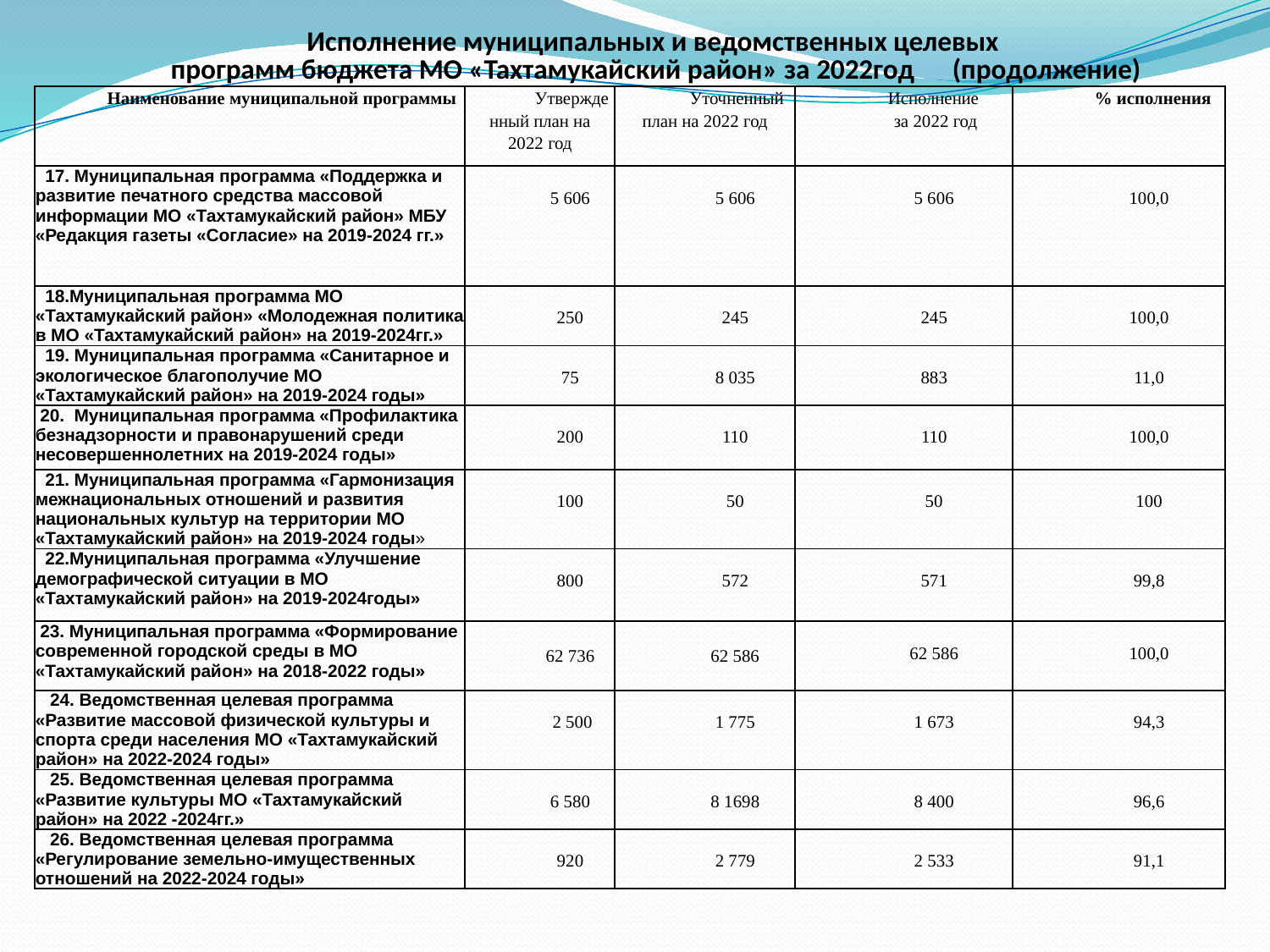

# Исполнение муниципальных и ведомственных целевых программ бюджета МО «Тахтамукайский район» за 2022год      (продолжение)
| Наименование муниципальной программы | Утвержденный план на 2022 год | Уточненный план на 2022 год | Исполнение за 2022 год | % исполнения |
| --- | --- | --- | --- | --- |
| 17. Муниципальная программа «Поддержка и развитие печатного средства массовой информации МО «Тахтамукайский район» МБУ «Редакция газеты «Согласие» на 2019-2024 гг.» | 5 606 | 5 606 | 5 606 | 100,0 |
| 18.Муниципальная программа МО «Тахтамукайский район» «Молодежная политика в МО «Тахтамукайский район» на 2019-2024гг.» | 250 | 245 | 245 | 100,0 |
| 19. Муниципальная программа «Санитарное и экологическое благополучие МО «Тахтамукайский район» на 2019-2024 годы» | 75 | 8 035 | 883 | 11,0 |
| 20. Муниципальная программа «Профилактика безнадзорности и правонарушений среди несовершеннолетних на 2019-2024 годы» | 200 | 110 | 110 | 100,0 |
| 21. Муниципальная программа «Гармонизация межнациональных отношений и развития национальных культур на территории МО «Тахтамукайский район» на 2019-2024 годы» | 100 | 50 | 50 | 100 |
| 22.Муниципальная программа «Улучшение демографической ситуации в МО «Тахтамукайский район» на 2019-2024годы» | 800 | 572 | 571 | 99,8 |
| 23. Муниципальная программа «Формирование современной городской среды в МО «Тахтамукайский район» на 2018-2022 годы» | 62 736 | 62 586 | 62 586 | 100,0 |
| 24. Ведомственная целевая программа «Развитие массовой физической культуры и спорта среди населения МО «Тахтамукайский район» на 2022-2024 годы» | 2 500 | 1 775 | 1 673 | 94,3 |
| 25. Ведомственная целевая программа «Развитие культуры МО «Тахтамукайский район» на 2022 -2024гг.» | 6 580 | 8 1698 | 8 400 | 96,6 |
| 26. Ведомственная целевая программа «Регулирование земельно-имущественных отношений на 2022-2024 годы» | 920 | 2 779 | 2 533 | 91,1 |